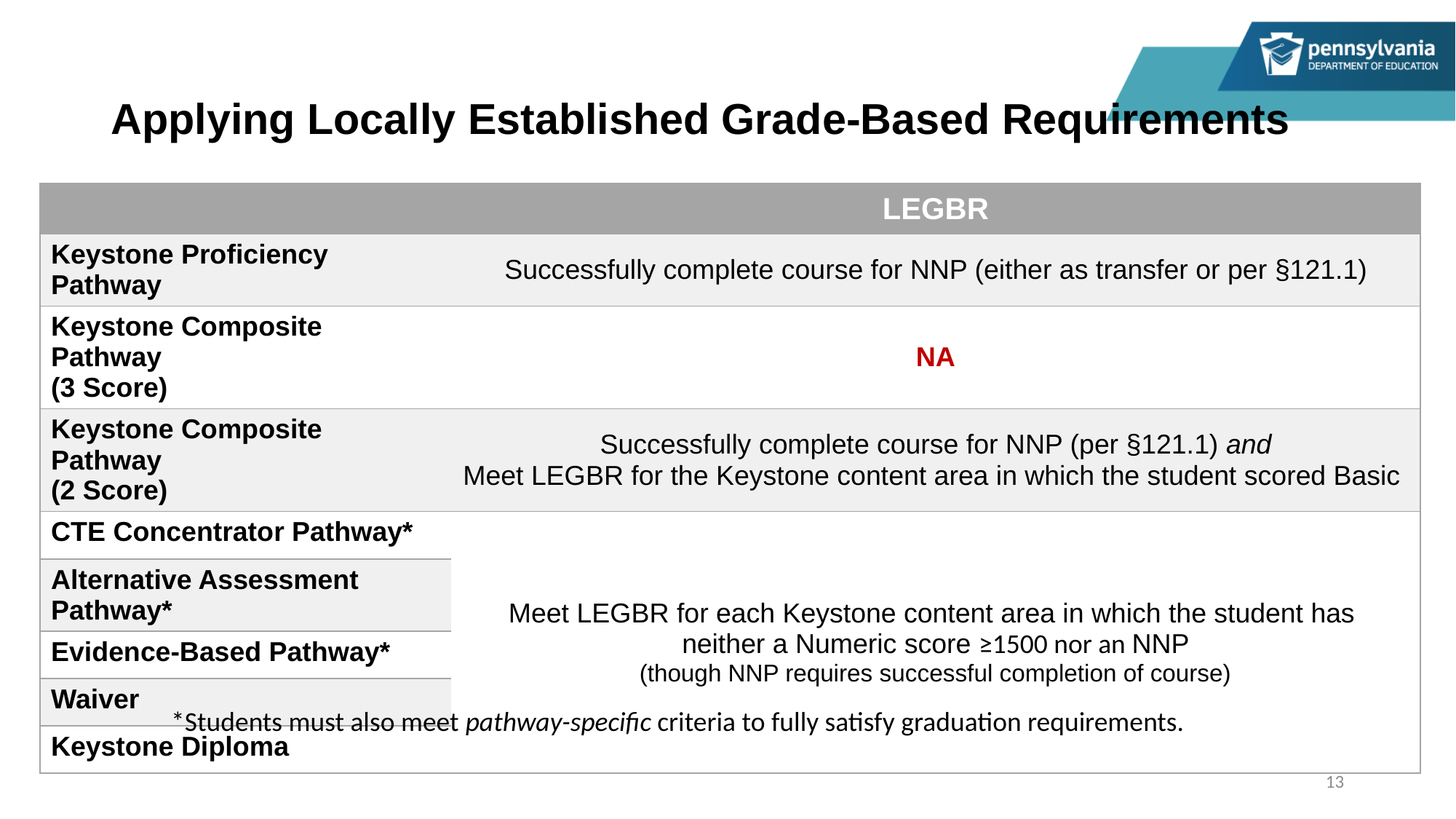

# Applying Locally Established Grade-Based Requirements
|  | LEGBR |
| --- | --- |
| Keystone Proficiency Pathway | Successfully complete course for NNP (either as transfer or per §121.1) |
| Keystone Composite Pathway (3 Score) | NA |
| Keystone Composite Pathway (2 Score) | Successfully complete course for NNP (per §121.1) and Meet LEGBR for the Keystone content area in which the student scored Basic |
| CTE Concentrator Pathway\* | Meet LEGBR for each Keystone content area in which the student has neither a Numeric score ≥1500 nor an NNP (though NNP requires successful completion of course) |
| Alternative Assessment Pathway\* | Required for each Keystone content area in which the student does not have a numeric or a non-numeric Proficient or Advanced |
| Evidence-Based Pathway\* | Required for each Keystone content area in which the student does not have a numeric or a non-numeric Proficient or Advanced |
| Waiver | Required for each Keystone content area in which the student does not have a numeric or a non-numeric Proficient or Advanced |
| Keystone Diploma | Required for each Keystone content area in which the student does not have a numeric or a non-numeric Proficient or Advanced |
*Students must also meet pathway-specific criteria to fully satisfy graduation requirements.
13